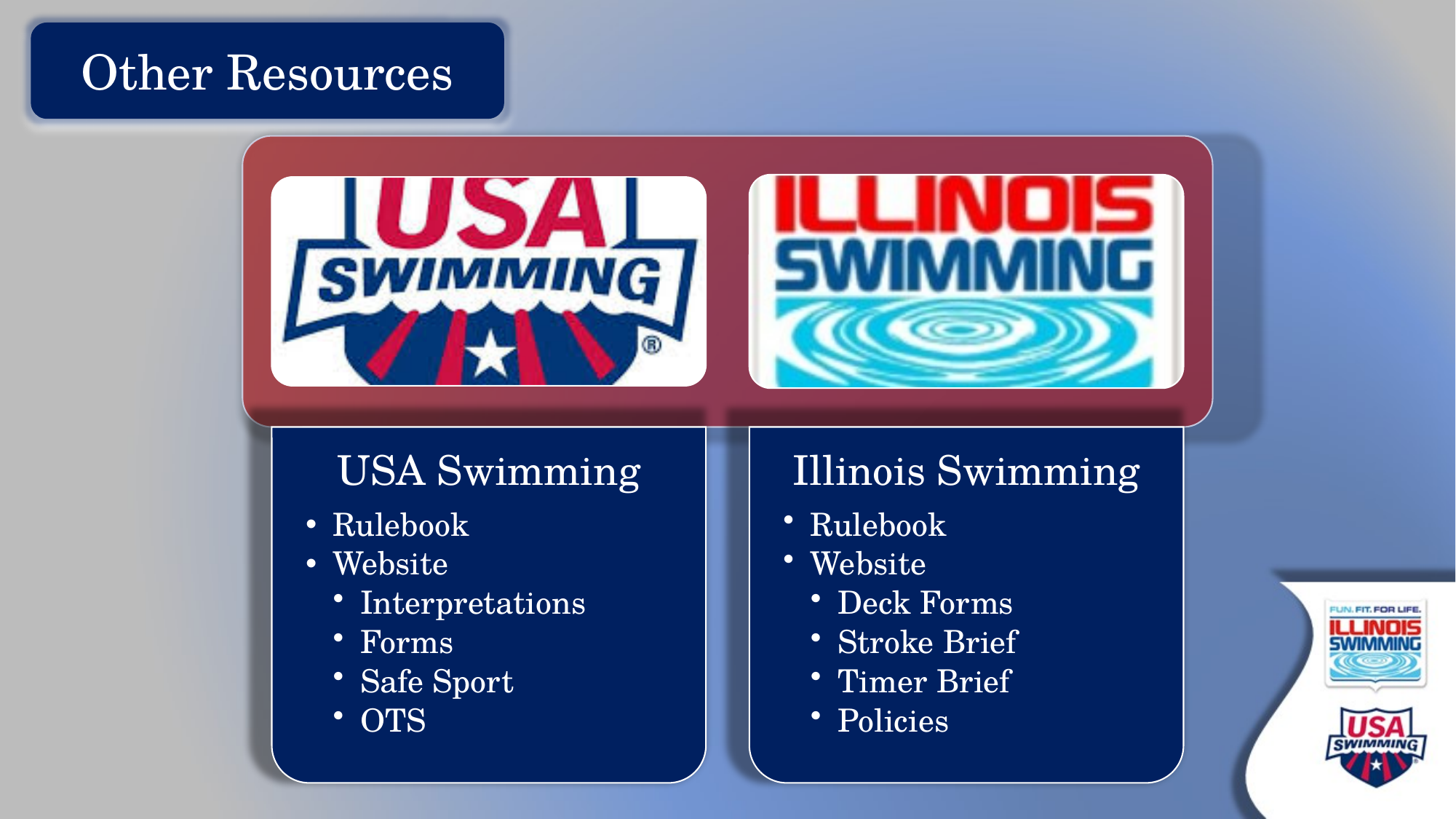

Other Resources
USA Swimming
Rulebook
Website
Interpretations
Forms
Safe Sport
OTS
Illinois Swimming
Rulebook
Website
Deck Forms
Stroke Brief
Timer Brief
Policies